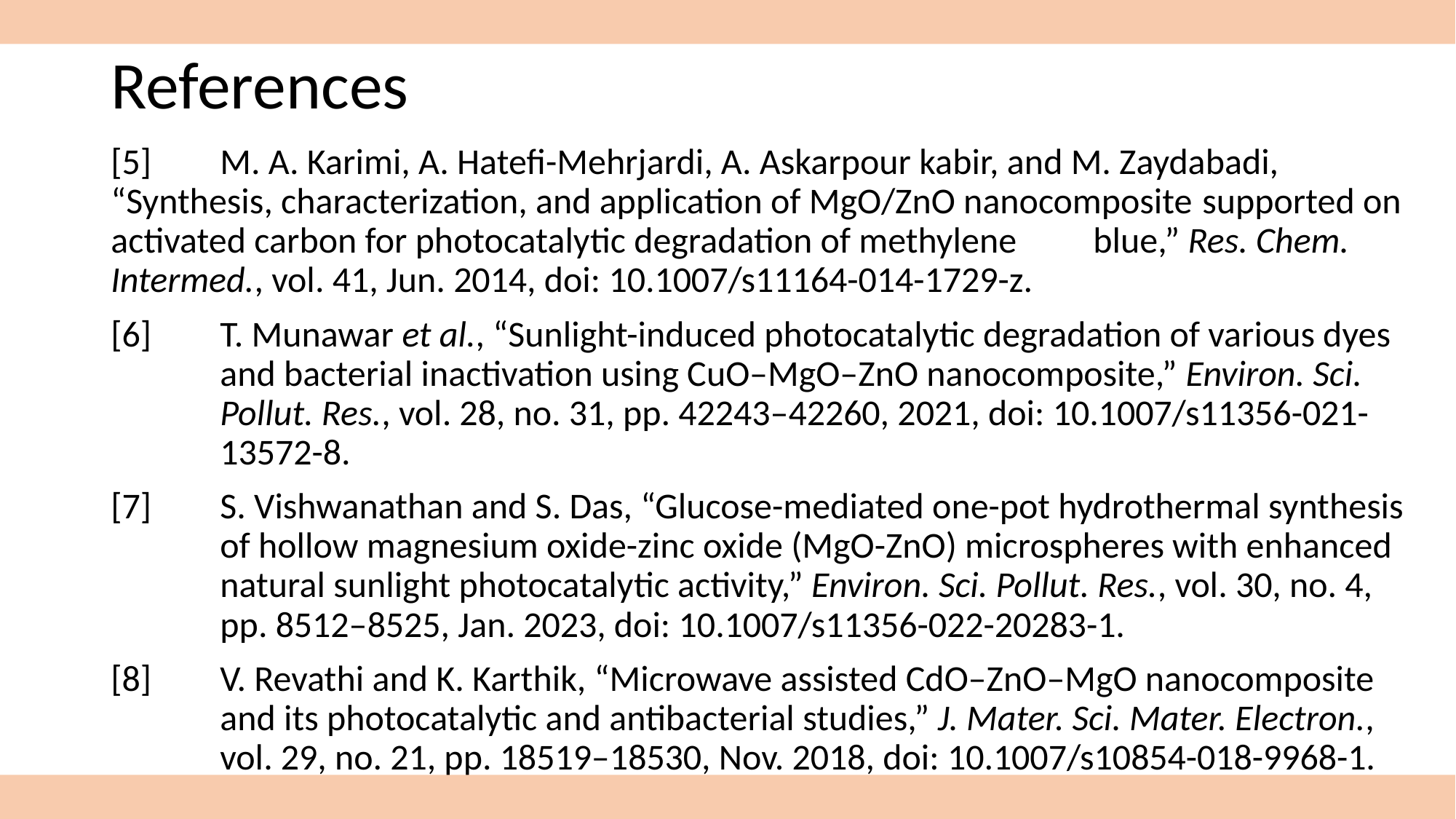

# References
[5]	M. A. Karimi, A. Hatefi-Mehrjardi, A. Askarpour kabir, and M. Zaydabadi, 	“Synthesis, characterization, and application of MgO/ZnO nanocomposite 	supported on activated carbon for photocatalytic degradation of methylene 	blue,” Res. Chem. Intermed., vol. 41, Jun. 2014, doi: 10.1007/s11164-014-1729-z.
[6]	T. Munawar et al., “Sunlight-induced photocatalytic degradation of various dyes 	and bacterial inactivation using CuO–MgO–ZnO nanocomposite,” Environ. Sci. 	Pollut. Res., vol. 28, no. 31, pp. 42243–42260, 2021, doi: 10.1007/s11356-021-	13572-8.
[7]	S. Vishwanathan and S. Das, “Glucose-mediated one-pot hydrothermal synthesis 	of hollow magnesium oxide-zinc oxide (MgO-ZnO) microspheres with enhanced 	natural sunlight photocatalytic activity,” Environ. Sci. Pollut. Res., vol. 30, no. 4, 	pp. 8512–8525, Jan. 2023, doi: 10.1007/s11356-022-20283-1.
[8]	V. Revathi and K. Karthik, “Microwave assisted CdO–ZnO–MgO nanocomposite 	and its photocatalytic and antibacterial studies,” J. Mater. Sci. Mater. Electron., 	vol. 29, no. 21, pp. 18519–18530, Nov. 2018, doi: 10.1007/s10854-018-9968-1.

24